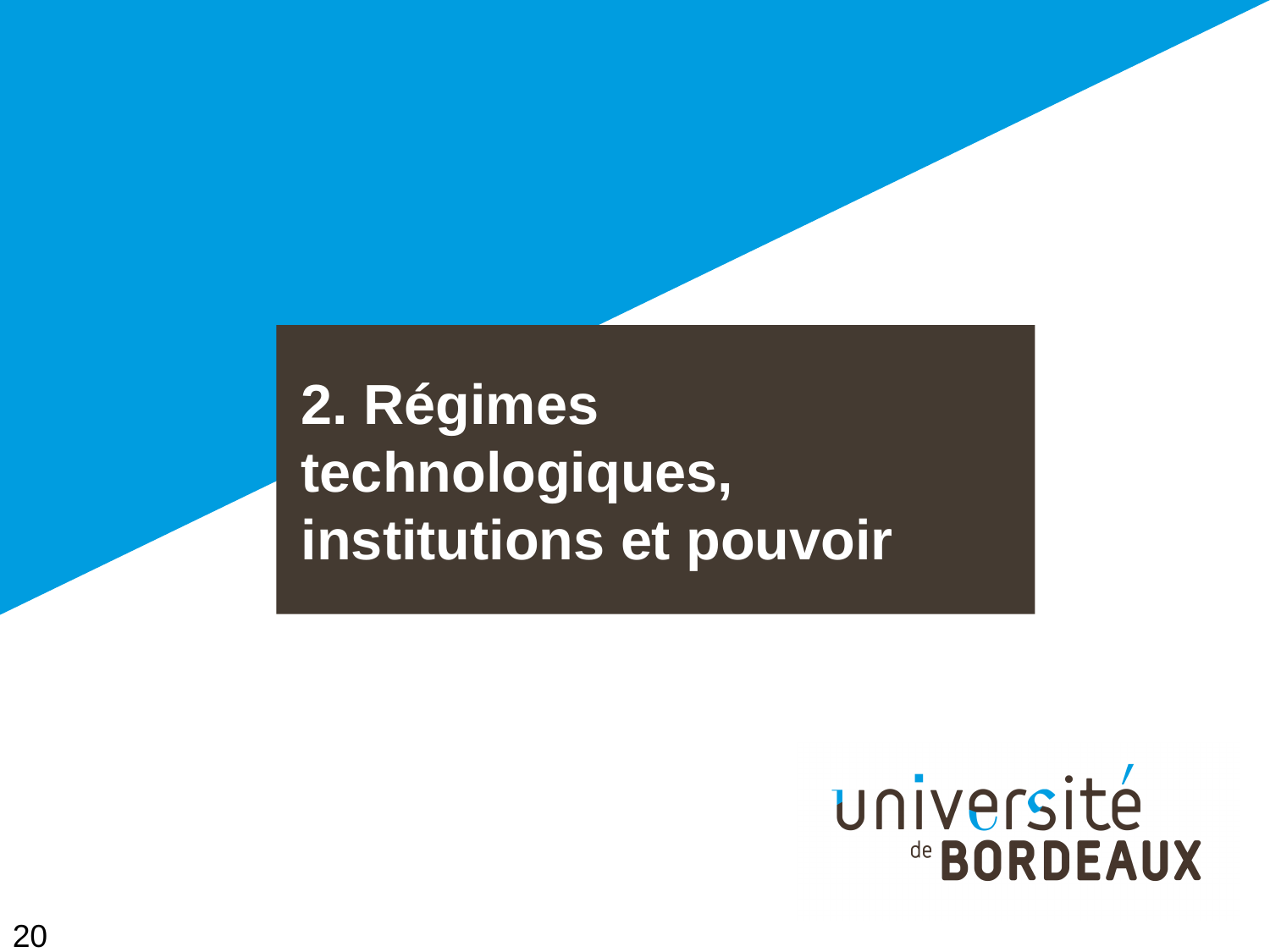

#
2. Régimes technologiques, institutions et pouvoir
20